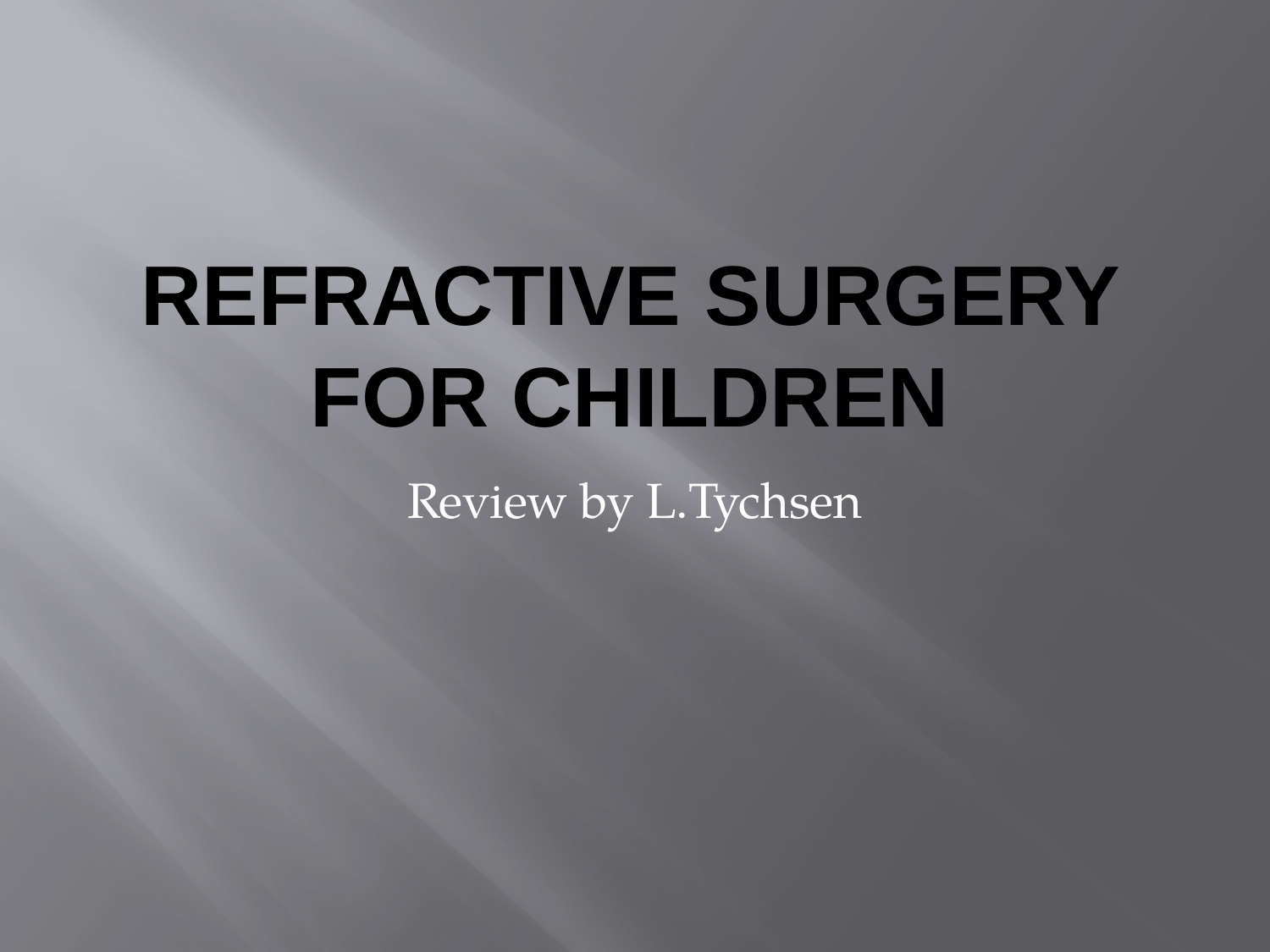

# Refractive surgery for Children
Review by L.Tychsen